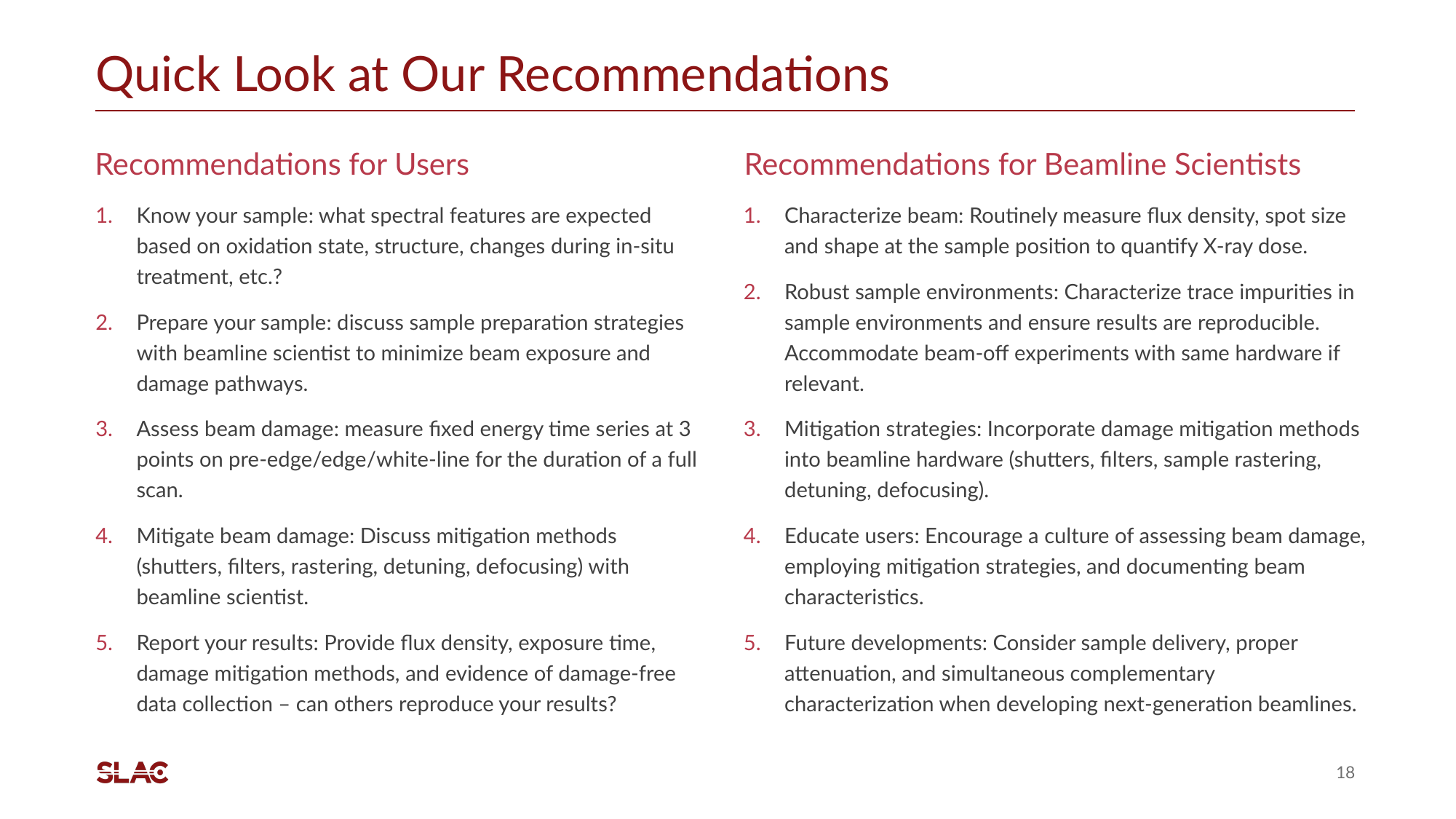

# Quick Look at Our Recommendations
Recommendations for Users
Recommendations for Beamline Scientists
Know your sample: what spectral features are expected based on oxidation state, structure, changes during in-situ treatment, etc.?
Prepare your sample: discuss sample preparation strategies with beamline scientist to minimize beam exposure and damage pathways.
Assess beam damage: measure fixed energy time series at 3 points on pre-edge/edge/white-line for the duration of a full scan.
Mitigate beam damage: Discuss mitigation methods (shutters, filters, rastering, detuning, defocusing) with beamline scientist.
Report your results: Provide flux density, exposure time, damage mitigation methods, and evidence of damage-free data collection – can others reproduce your results?
Characterize beam: Routinely measure flux density, spot size and shape at the sample position to quantify X-ray dose.
Robust sample environments: Characterize trace impurities in sample environments and ensure results are reproducible. Accommodate beam-off experiments with same hardware if relevant.
Mitigation strategies: Incorporate damage mitigation methods into beamline hardware (shutters, filters, sample rastering, detuning, defocusing).
Educate users: Encourage a culture of assessing beam damage, employing mitigation strategies, and documenting beam characteristics.
Future developments: Consider sample delivery, proper attenuation, and simultaneous complementary characterization when developing next-generation beamlines.
18